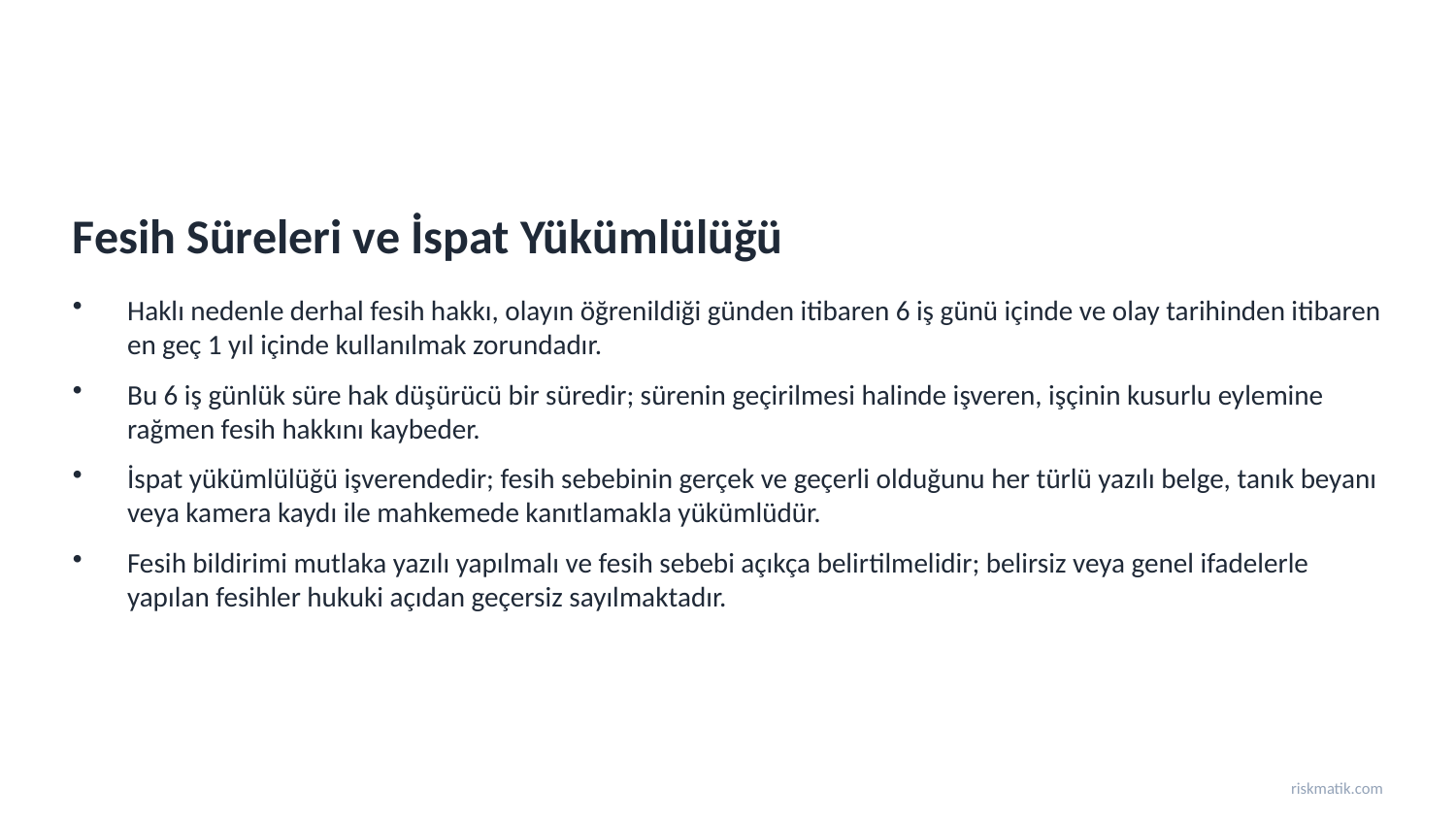

Fesih Süreleri ve İspat Yükümlülüğü
Haklı nedenle derhal fesih hakkı, olayın öğrenildiği günden itibaren 6 iş günü içinde ve olay tarihinden itibaren en geç 1 yıl içinde kullanılmak zorundadır.
Bu 6 iş günlük süre hak düşürücü bir süredir; sürenin geçirilmesi halinde işveren, işçinin kusurlu eylemine rağmen fesih hakkını kaybeder.
İspat yükümlülüğü işverendedir; fesih sebebinin gerçek ve geçerli olduğunu her türlü yazılı belge, tanık beyanı veya kamera kaydı ile mahkemede kanıtlamakla yükümlüdür.
Fesih bildirimi mutlaka yazılı yapılmalı ve fesih sebebi açıkça belirtilmelidir; belirsiz veya genel ifadelerle yapılan fesihler hukuki açıdan geçersiz sayılmaktadır.
riskmatik.com